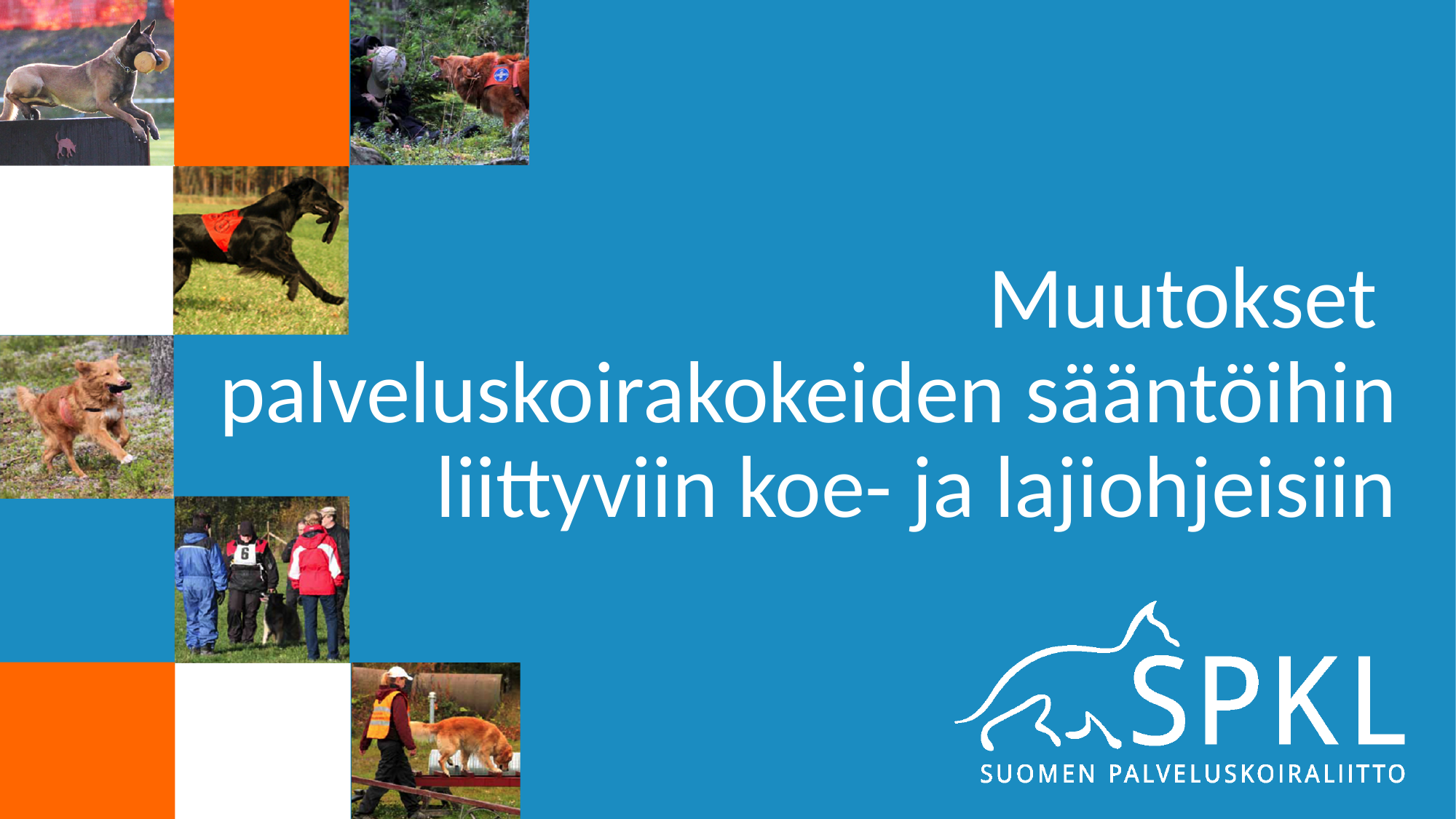

# Muutokset palveluskoirakokeiden sääntöihin liittyviin koe- ja lajiohjeisiin